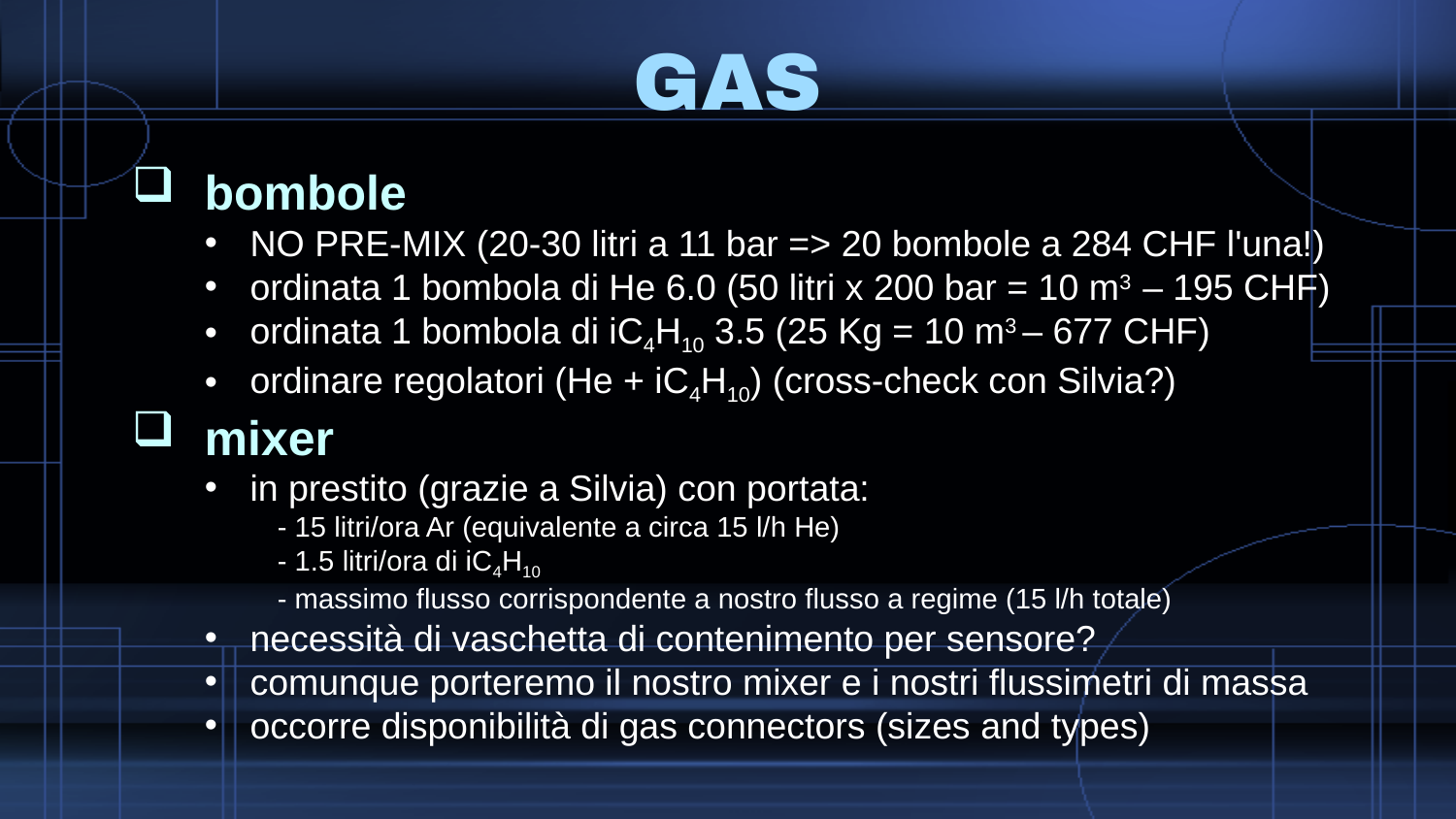

GAS
  bombole
NO PRE-MIX (20-30 litri a 11 bar => 20 bombole a 284 CHF l'una!)
ordinata 1 bombola di He 6.0 (50 litri x 200 bar = 10 m3  – 195 CHF)
ordinata 1 bombola di iC4H10 3.5 (25 Kg = 10 m3 – 677 CHF)
ordinare regolatori (He + iC4H10) (cross-check con Silvia?)
  mixer
in prestito (grazie a Silvia) con portata:
- 15 litri/ora Ar (equivalente a circa 15 l/h He)
- 1.5 litri/ora di iC4H10
- massimo flusso corrispondente a nostro flusso a regime (15 l/h totale)
necessità di vaschetta di contenimento per sensore?
comunque porteremo il nostro mixer e i nostri flussimetri di massa
occorre disponibilità di gas connectors (sizes and types)